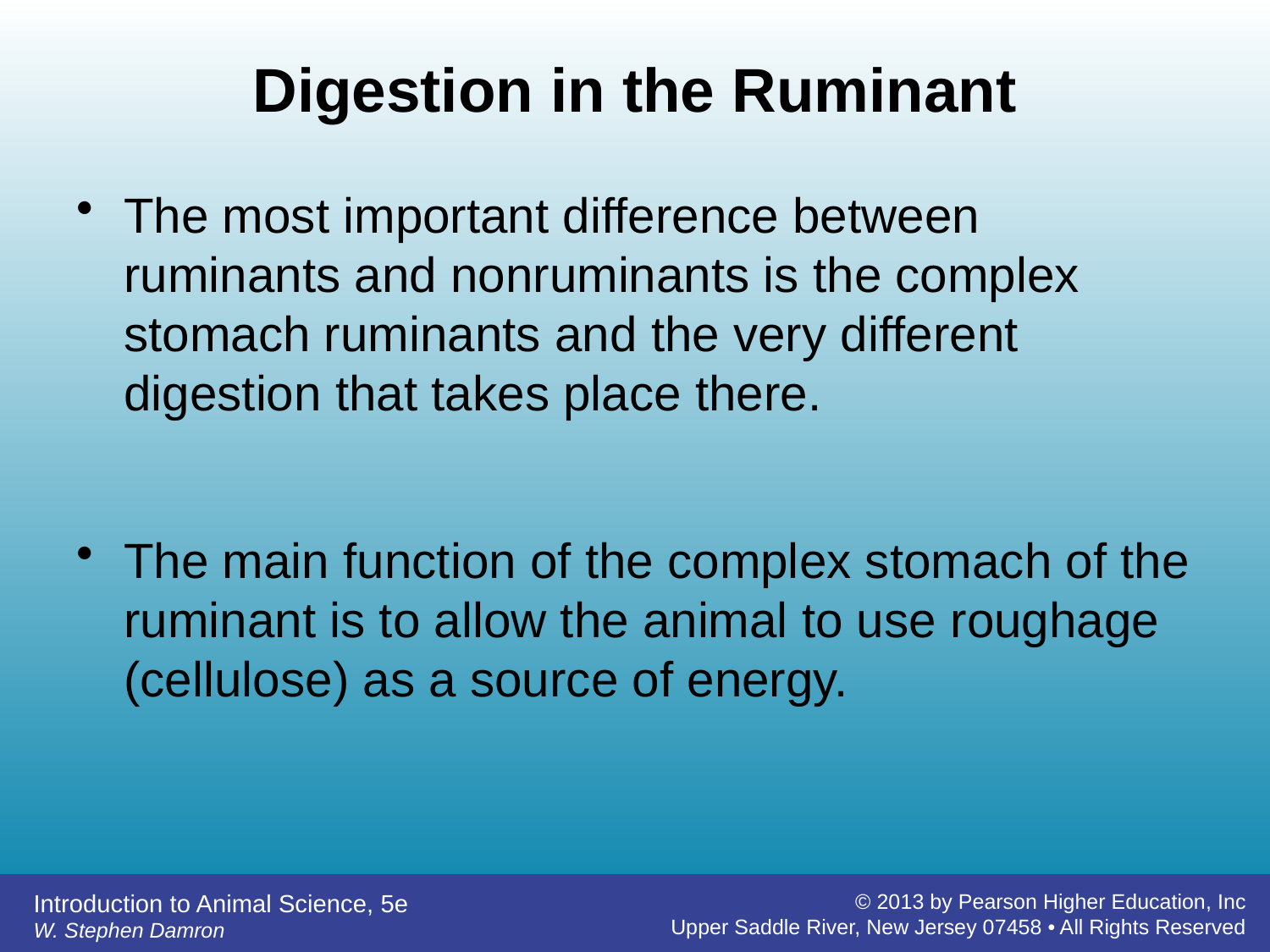

# Digestion in the Ruminant
The most important difference between ruminants and nonruminants is the complex stomach ruminants and the very different digestion that takes place there.

The main function of the complex stomach of the ruminant is to allow the animal to use roughage (cellulose) as a source of energy.